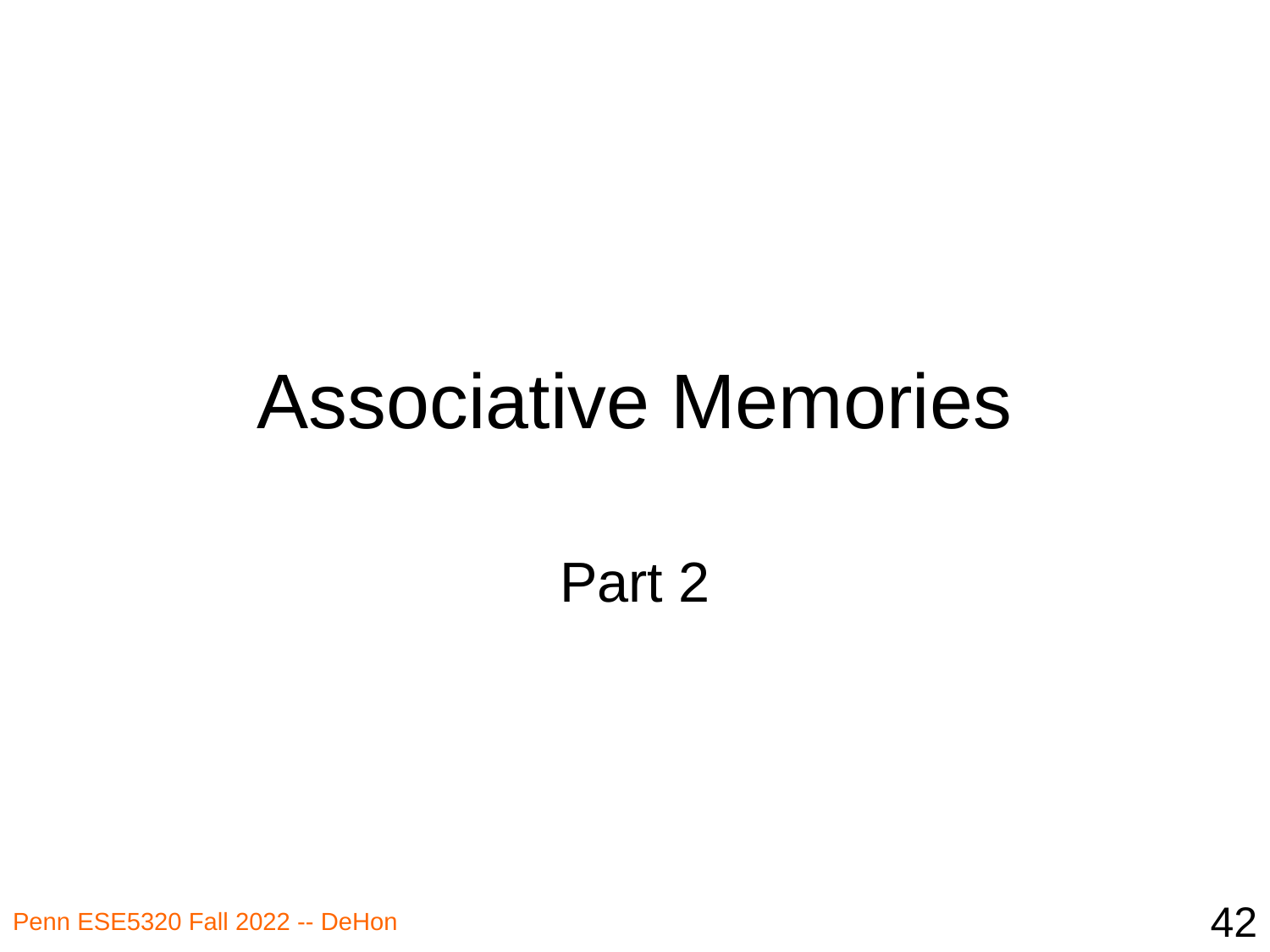

# Associative Memories
Part 2
42
Penn ESE5320 Fall 2022 -- DeHon